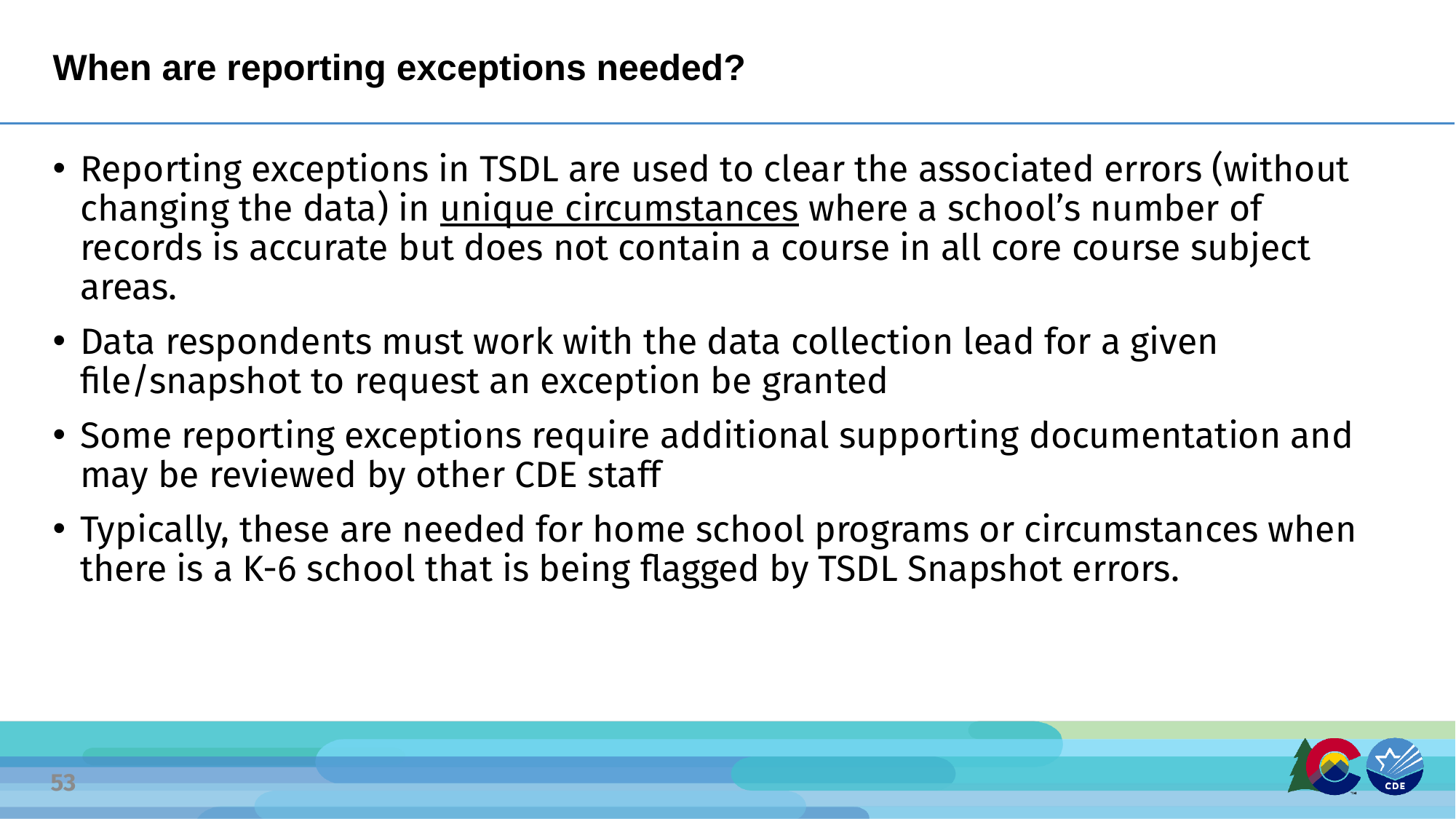

# When are reporting exceptions needed?
Reporting exceptions in TSDL are used to clear the associated errors (without changing the data) in unique circumstances where a school’s number of records is accurate but does not contain a course in all core course subject areas.
Data respondents must work with the data collection lead for a given file/snapshot to request an exception be granted
Some reporting exceptions require additional supporting documentation and may be reviewed by other CDE staff
Typically, these are needed for home school programs or circumstances when there is a K-6 school that is being flagged by TSDL Snapshot errors.
53